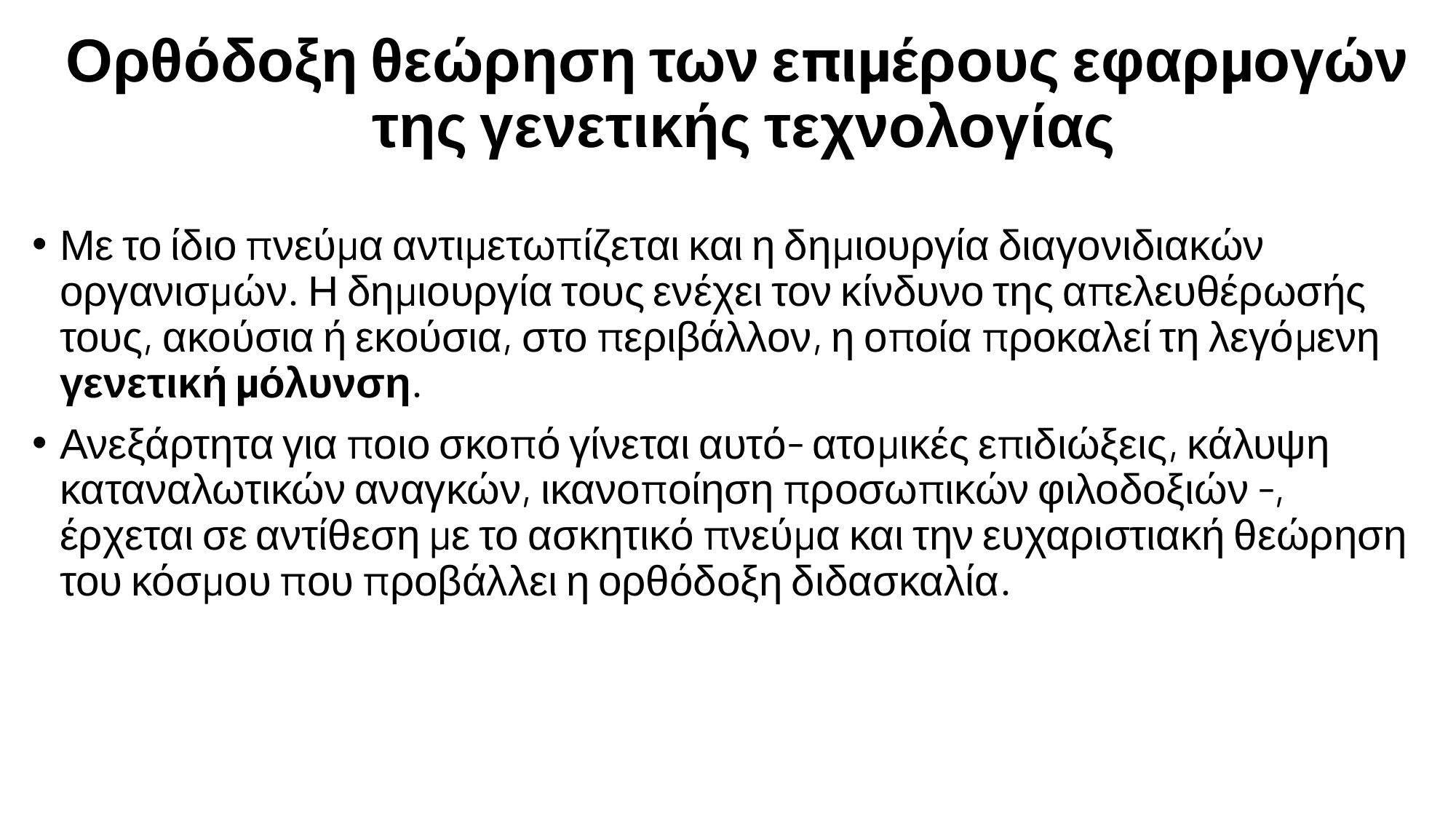

# Ορθόδοξη θεώρηση των επιμέρους εφαρμογών της γενετικής τεχνολογίας
Με το ίδιο πνεύμα αντιμετωπίζεται και η δημιουργία διαγονιδιακών οργανισμών. Η δημιουργία τους ενέχει τον κίνδυνο της απελευθέρωσής τους, ακούσια ή εκούσια, στο περιβάλλον, η οποία προκαλεί τη λεγόμενη γενετική μόλυνση.
Ανεξάρτητα για ποιο σκοπό γίνεται αυτό- ατομικές επιδιώξεις, κάλυψη καταναλωτικών αναγκών, ικανοποίηση προσωπικών φιλοδοξιών -, έρχεται σε αντίθεση με το ασκητικό πνεύμα και την ευχαριστιακή θεώρηση του κόσμου που προβάλλει η ορθόδοξη διδασκαλία.